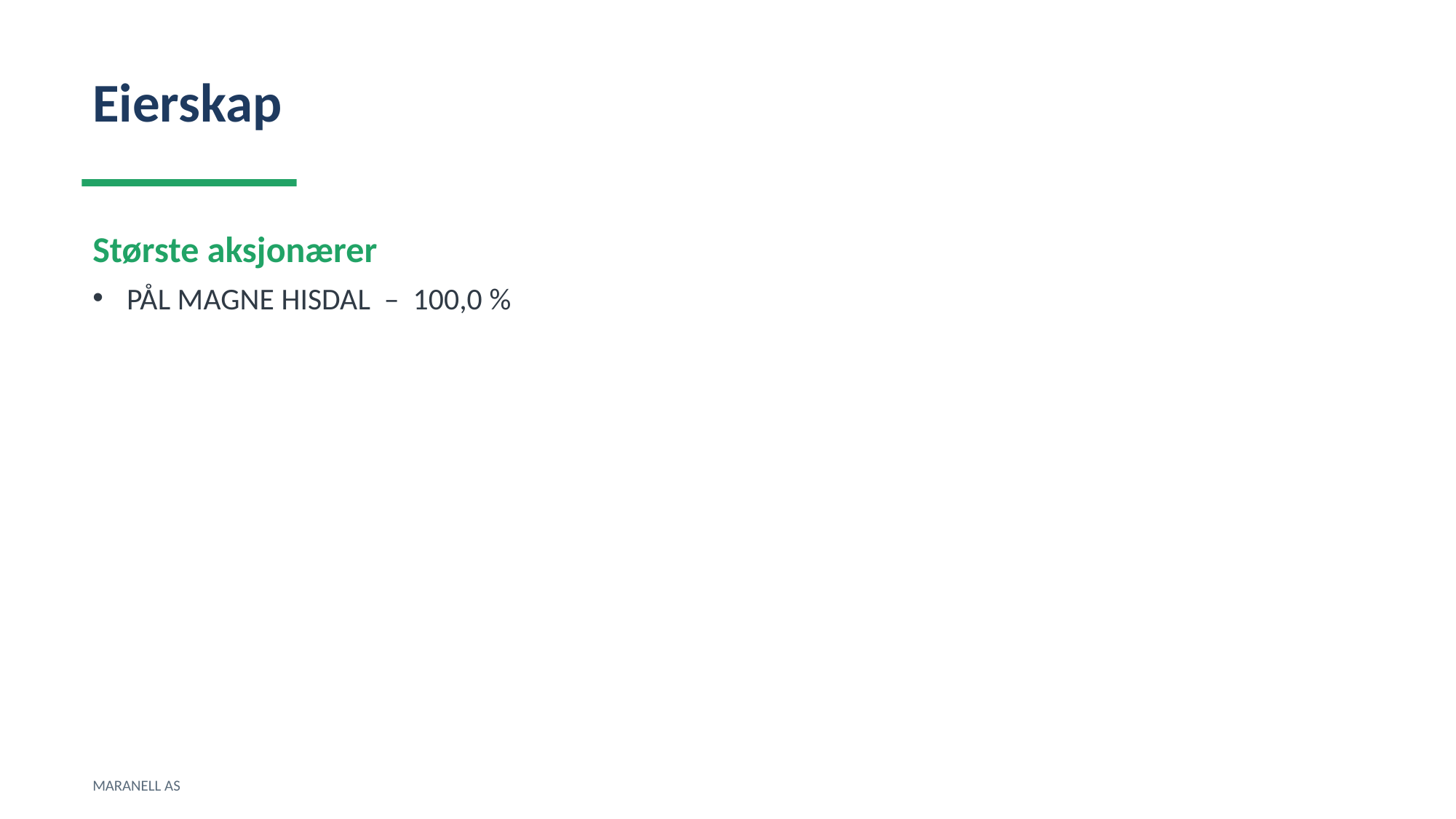

Eierskap

Største aksjonærer
PÅL MAGNE HISDAL  –  100,0 %
MARANELL AS